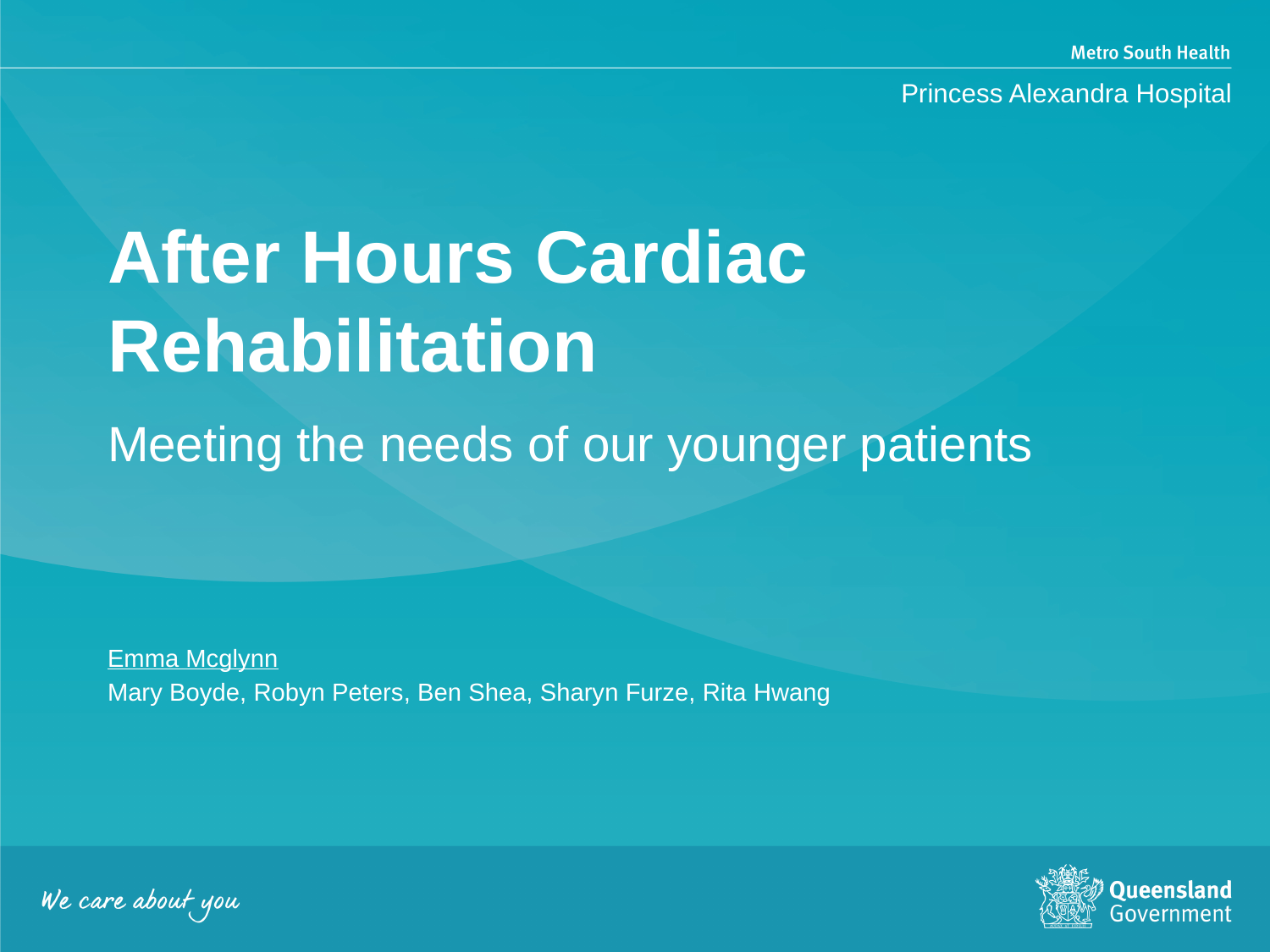

Princess Alexandra Hospital
# After Hours Cardiac Rehabilitation
Meeting the needs of our younger patients
Emma Mcglynn
Mary Boyde, Robyn Peters, Ben Shea, Sharyn Furze, Rita Hwang